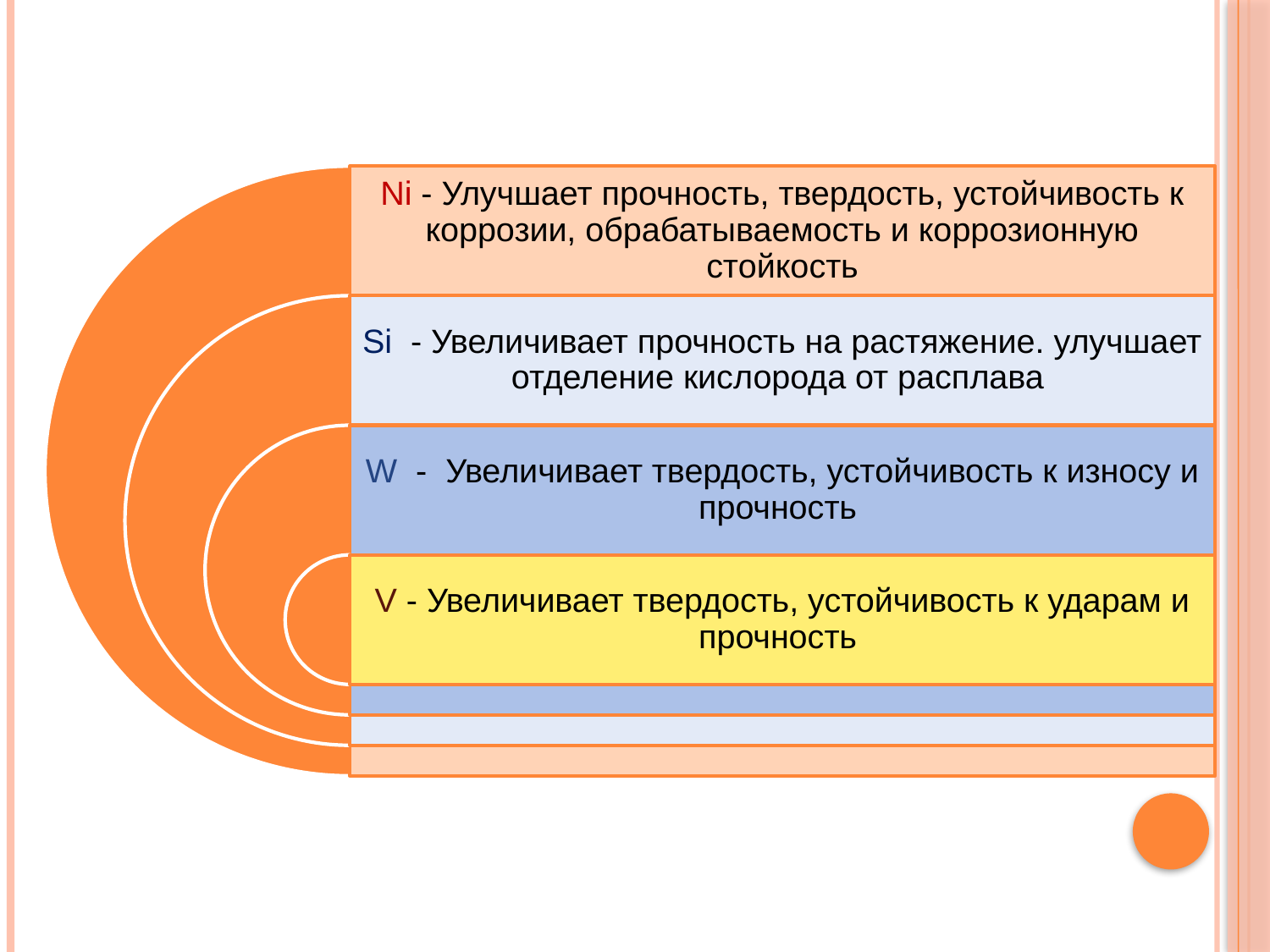

Ni - Улучшает прочность, твердость, устойчивость к коррозии, обрабатываемость и коррозионную стойкость
Si  - Увеличивает прочность на растяжение. улучшает отделение кислорода от расплава
W  -  Увеличивает твердость, устойчивость к износу и прочность
V - Увеличивает твердость, устойчивость к ударам и прочность